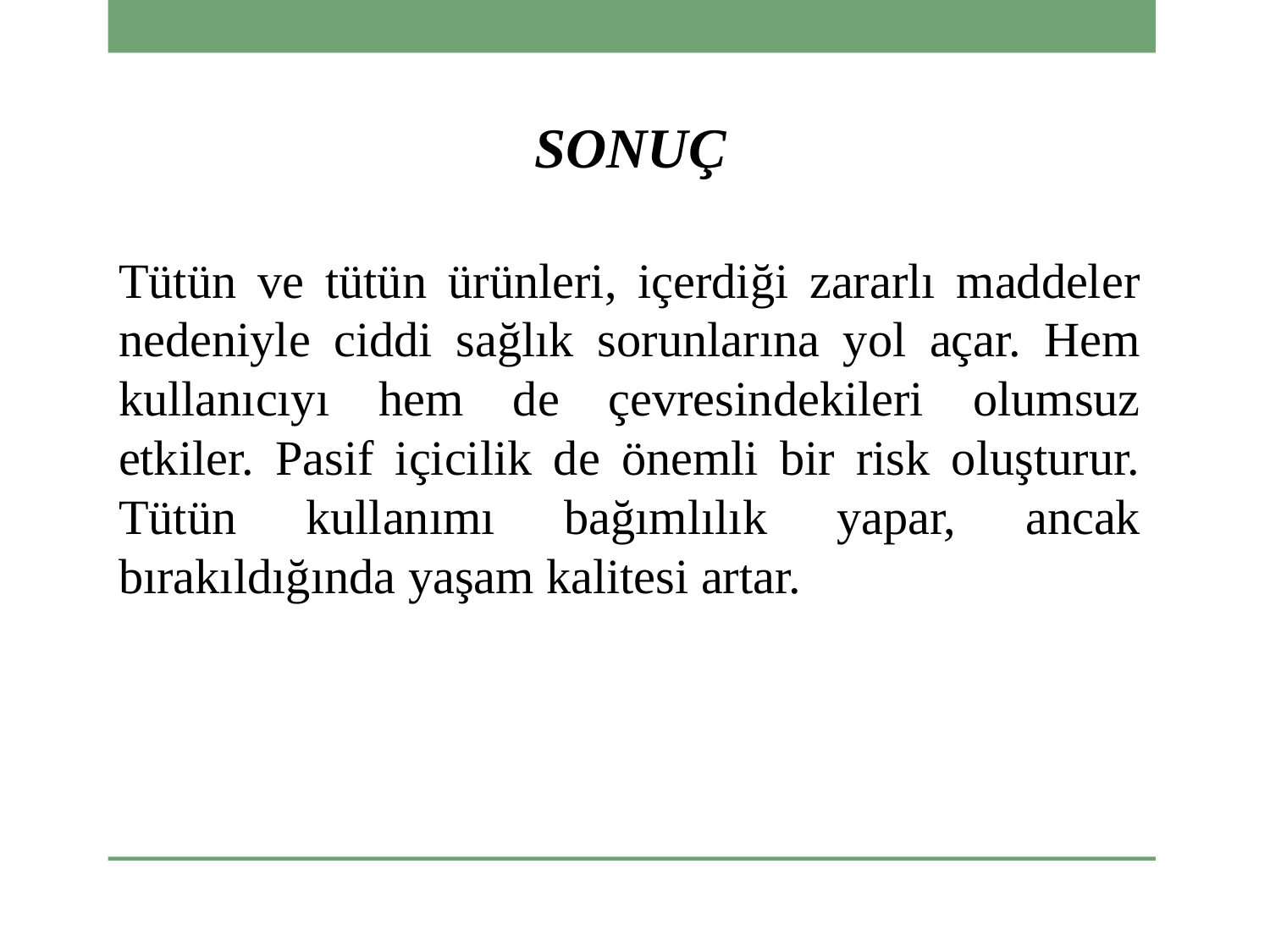

# SONUÇ
Tütün ve tütün ürünleri, içerdiği zararlı maddeler nedeniyle ciddi sağlık sorunlarına yol açar. Hem kullanıcıyı hem de çevresindekileri olumsuz etkiler. Pasif içicilik de önemli bir risk oluşturur. Tütün kullanımı bağımlılık yapar, ancak bırakıldığında yaşam kalitesi artar.